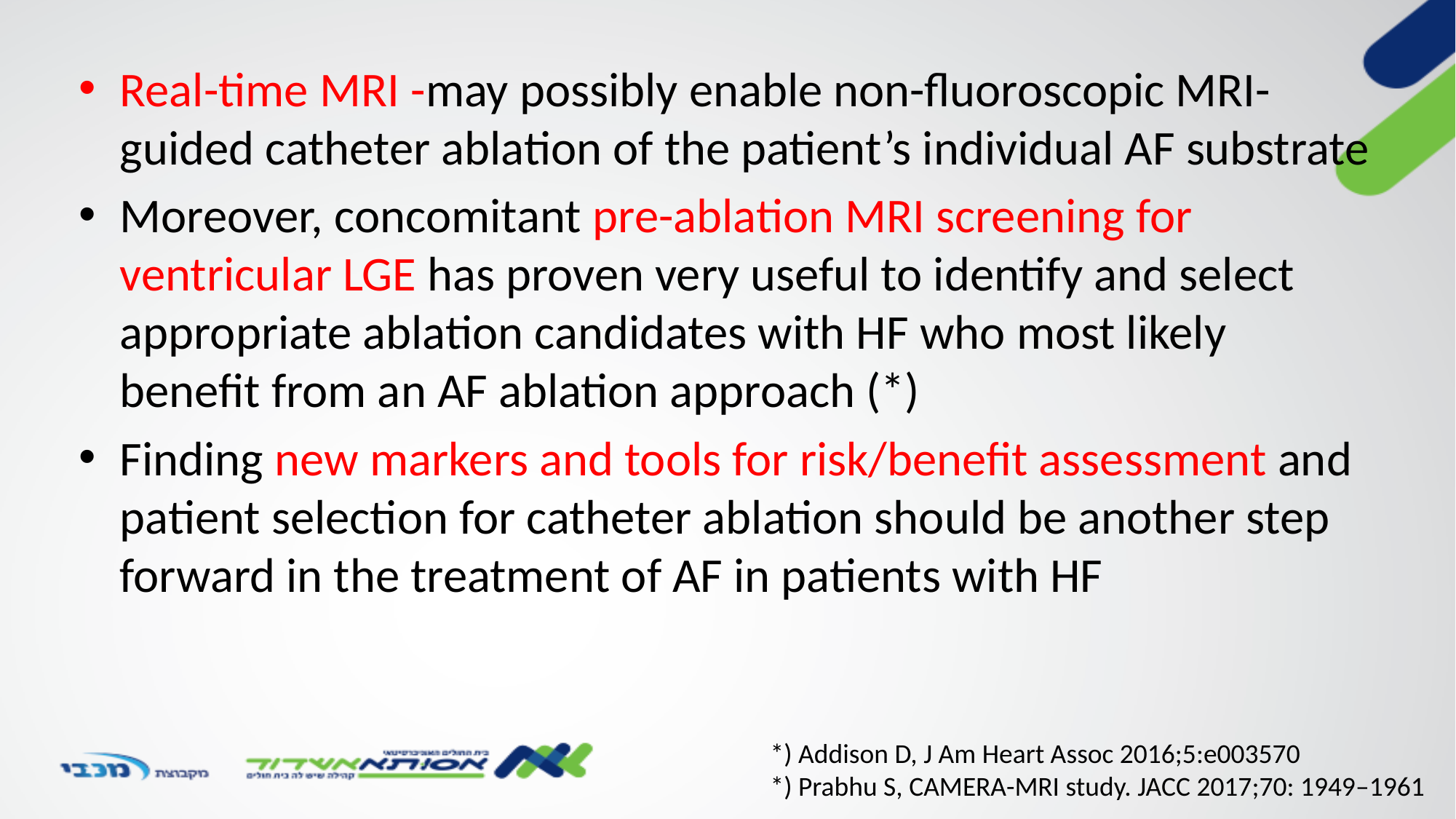

Real-time MRI -may possibly enable non-fluoroscopic MRI-guided catheter ablation of the patient’s individual AF substrate
Moreover, concomitant pre-ablation MRI screening for ventricular LGE has proven very useful to identify and select appropriate ablation candidates with HF who most likely benefit from an AF ablation approach (*)
Finding new markers and tools for risk/benefit assessment and patient selection for catheter ablation should be another step forward in the treatment of AF in patients with HF
*) Addison D, J Am Heart Assoc 2016;5:e003570
*) Prabhu S, CAMERA-MRI study. JACC 2017;70: 1949–1961